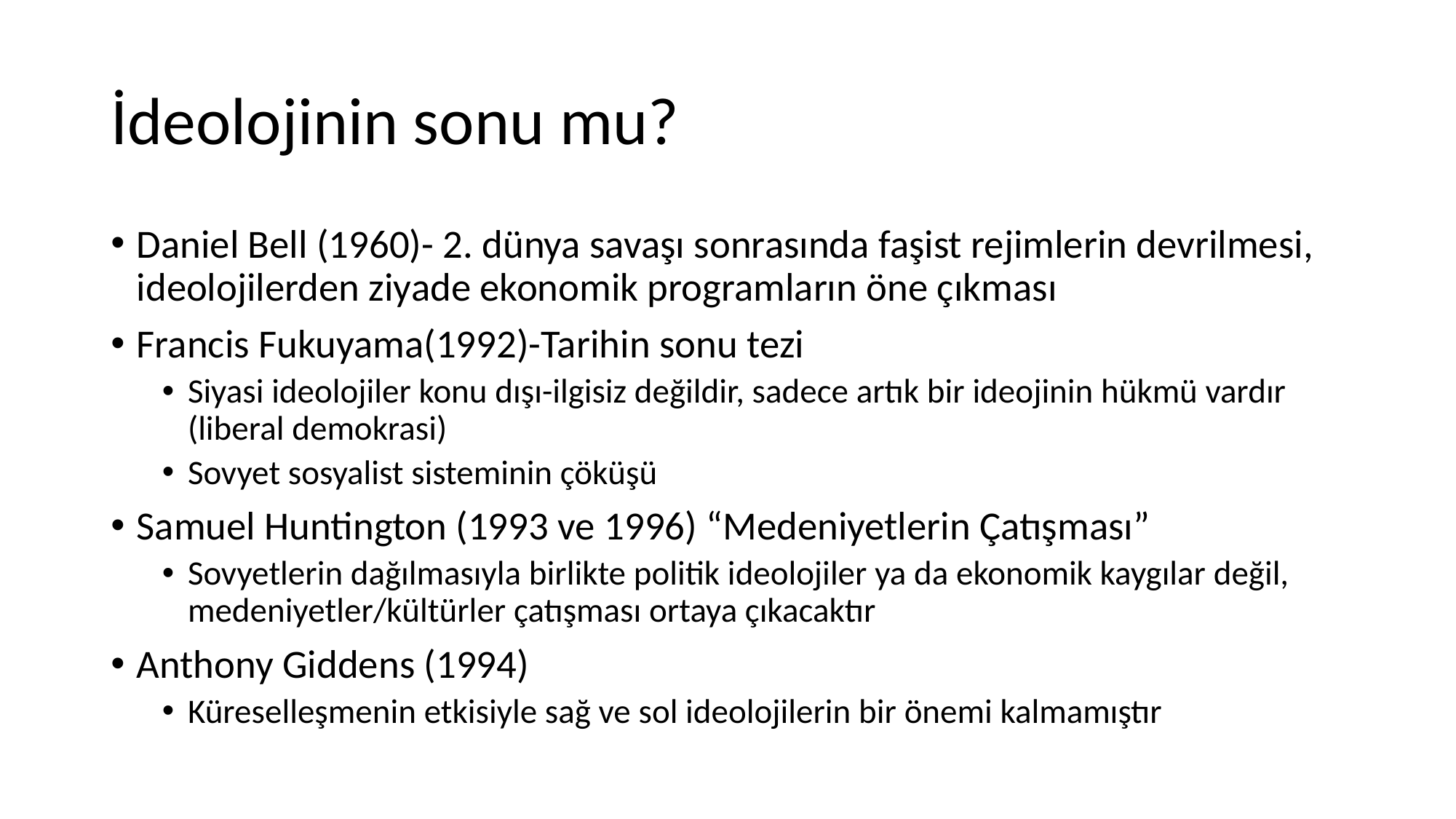

# İdeolojinin sonu mu?
Daniel Bell (1960)- 2. dünya savaşı sonrasında faşist rejimlerin devrilmesi, ideolojilerden ziyade ekonomik programların öne çıkması
Francis Fukuyama(1992)-Tarihin sonu tezi
Siyasi ideolojiler konu dışı-ilgisiz değildir, sadece artık bir ideojinin hükmü vardır (liberal demokrasi)
Sovyet sosyalist sisteminin çöküşü
Samuel Huntington (1993 ve 1996) “Medeniyetlerin Çatışması”
Sovyetlerin dağılmasıyla birlikte politik ideolojiler ya da ekonomik kaygılar değil, medeniyetler/kültürler çatışması ortaya çıkacaktır
Anthony Giddens (1994)
Küreselleşmenin etkisiyle sağ ve sol ideolojilerin bir önemi kalmamıştır